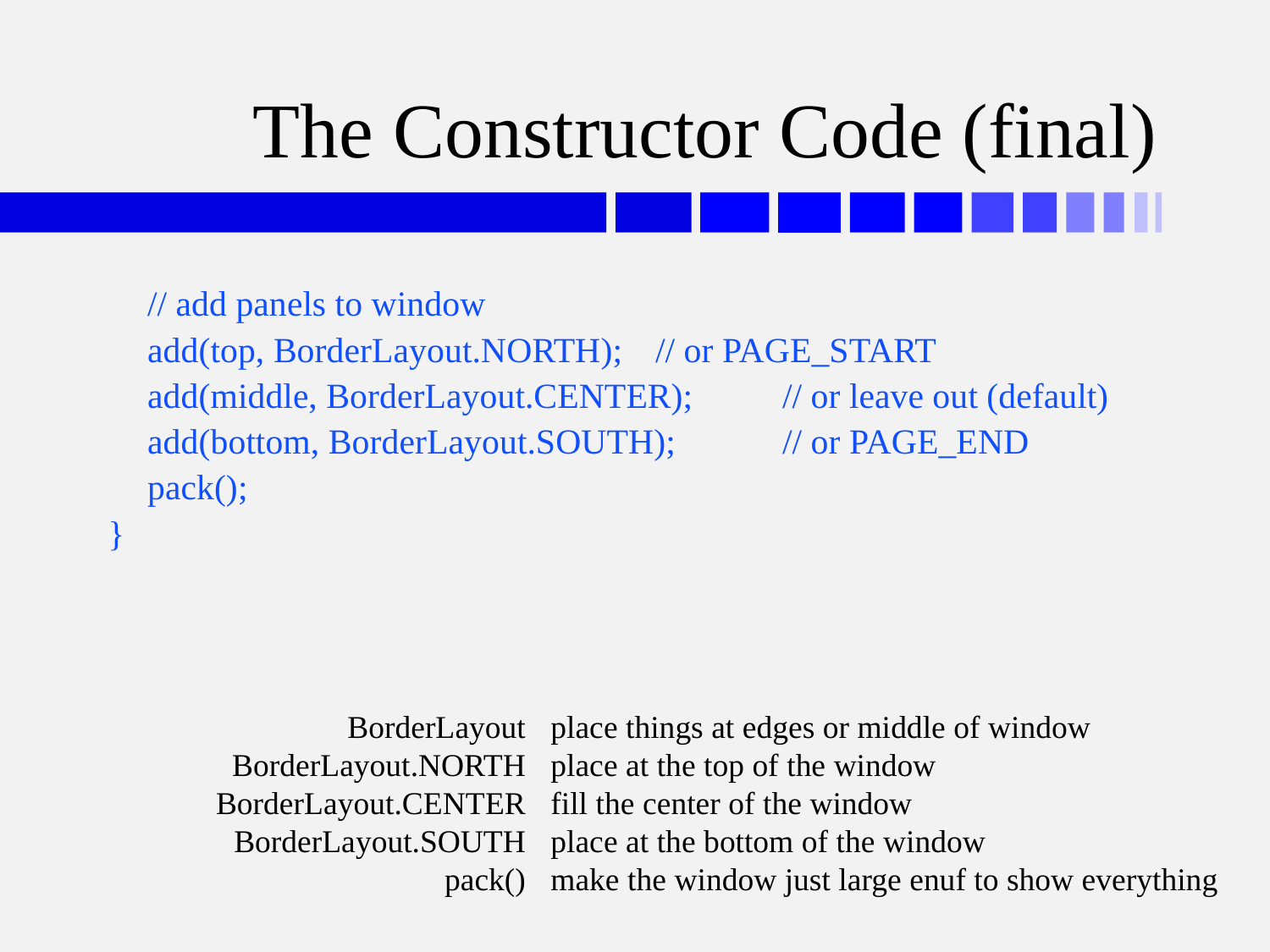

# The Constructor Code (final)
	// add panels to window
	add(top, BorderLayout.NORTH);	// or PAGE_START
	add(middle, BorderLayout.CENTER);	// or leave out (default)
	add(bottom, BorderLayout.SOUTH);	// or PAGE_END
	pack();
}
	BorderLayout	place things at edges or middle of window
	BorderLayout.NORTH	place at the top of the window
	BorderLayout.CENTER	fill the center of the window
	BorderLayout.SOUTH	place at the bottom of the window
	pack()	make the window just large enuf to show everything